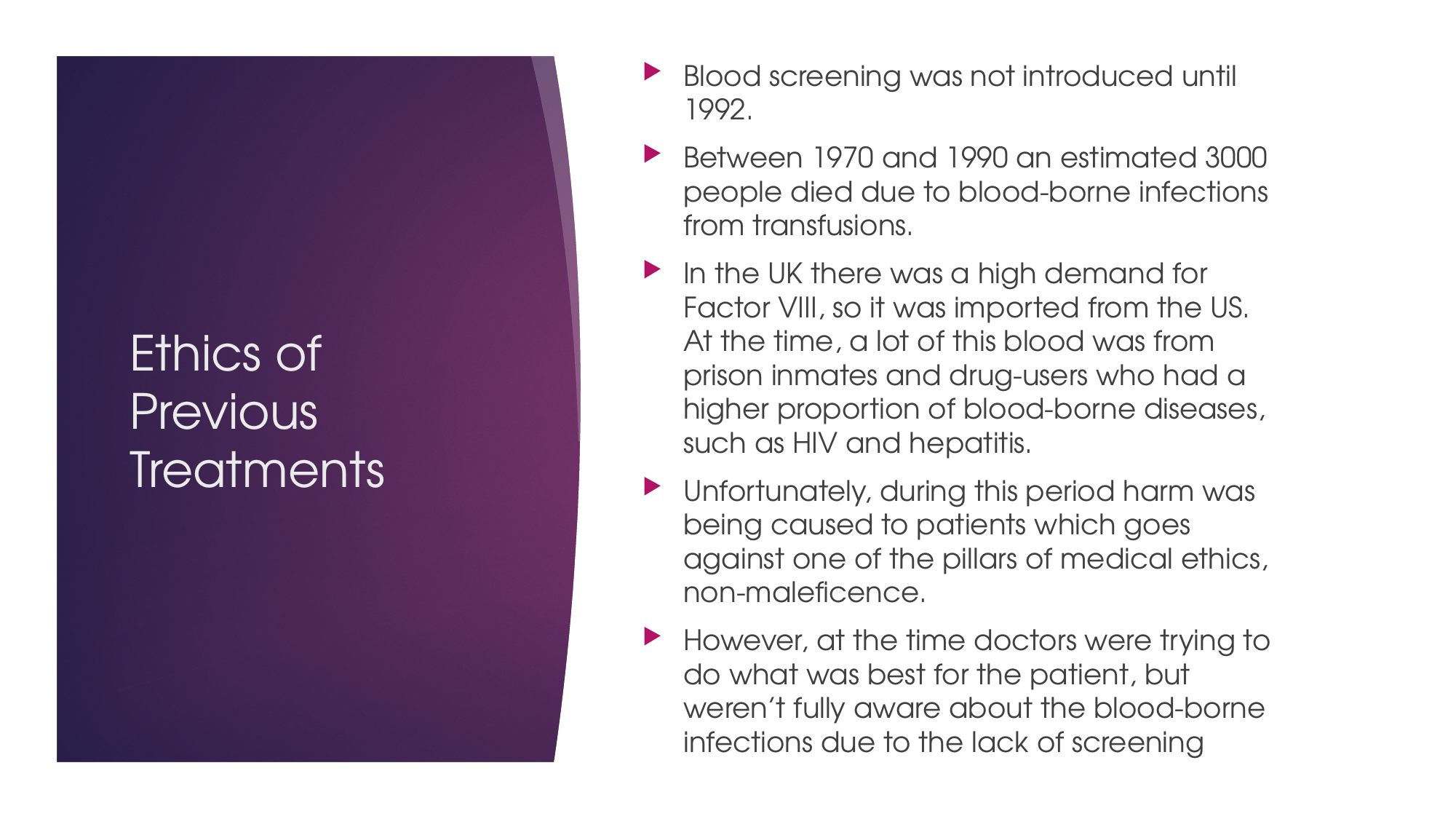

Blood screening was not introduced until 1992.
Between 1970 and 1990 an estimated 3000 people died due to blood-borne infections from transfusions.
In the UK there was a high demand for Factor VIII, so it was imported from the US. At the time, a lot of this blood was from prison inmates and drug-users who had a higher proportion of blood-borne diseases, such as HIV and hepatitis.
Unfortunately, during this period harm was being caused to patients which goes against one of the pillars of medical ethics, non-maleficence.
However, at the time doctors were trying to do what was best for the patient, but weren’t fully aware about the blood-borne infections due to the lack of screening
# Ethics of Previous Treatments